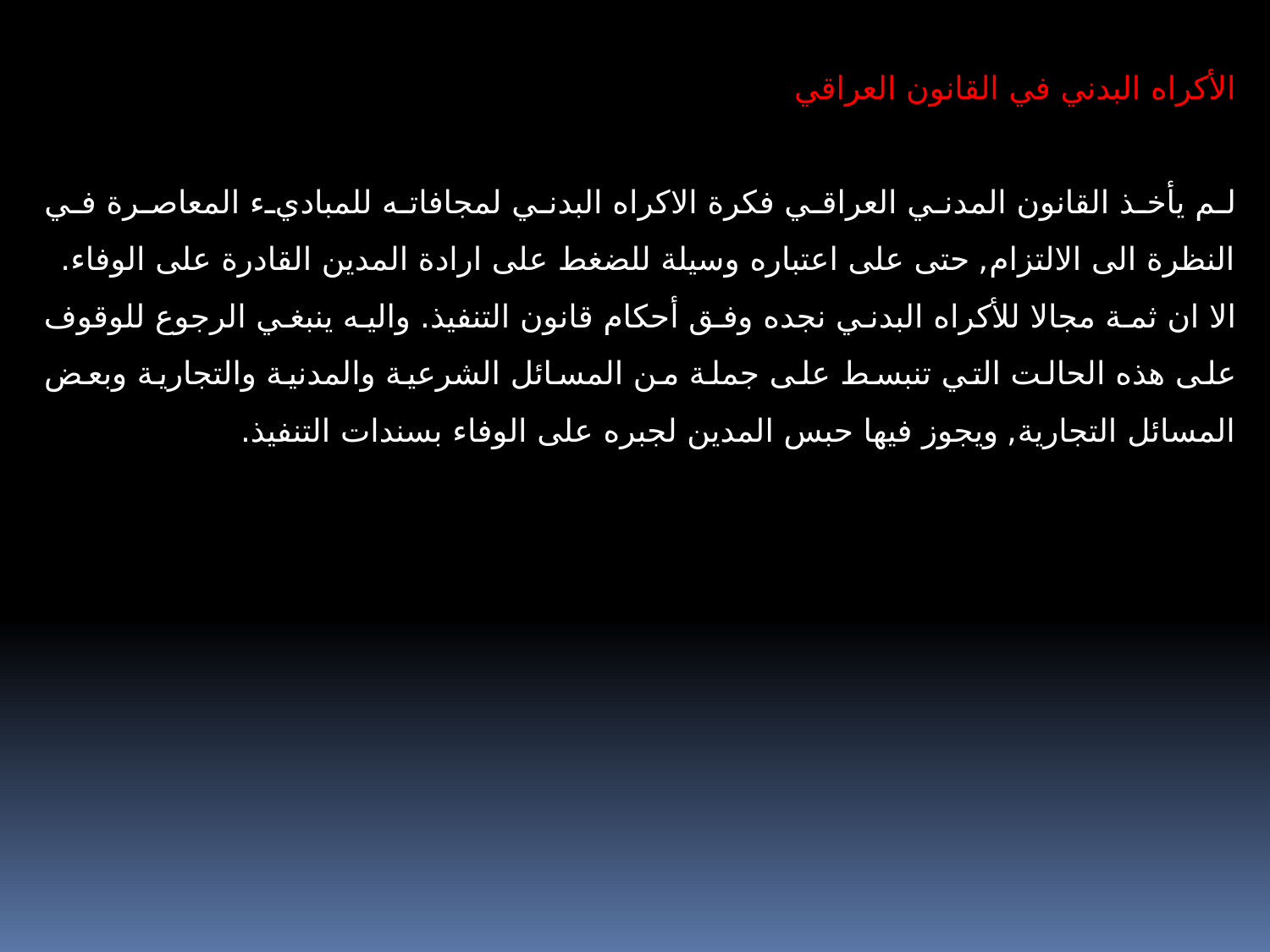

الأكراه البدني في القانون العراقي

لم يأخذ القانون المدني العراقي فكرة الاكراه البدني لمجافاته للمباديء المعاصرة في النظرة الى الالتزام, حتى على اعتباره وسيلة للضغط على ارادة المدين القادرة على الوفاء.
الا ان ثمة مجالا للأكراه البدني نجده وفق أحكام قانون التنفيذ. واليه ينبغي الرجوع للوقوف على هذه الحالت التي تنبسط على جملة من المسائل الشرعية والمدنية والتجارية وبعض المسائل التجارية, ويجوز فيها حبس المدين لجبره على الوفاء بسندات التنفيذ.